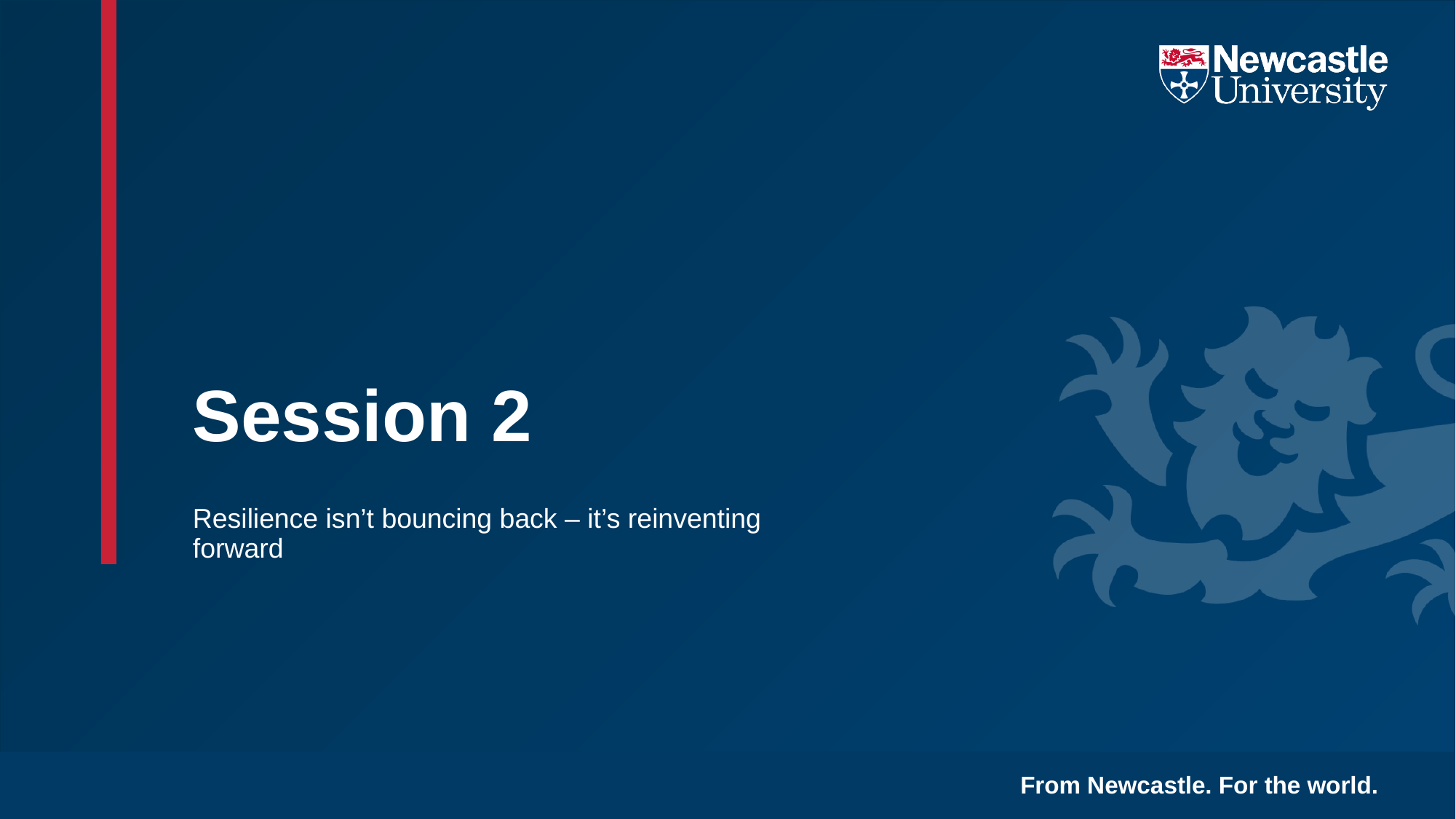

# Session 2
Resilience isn’t bouncing back – it’s reinventing forward